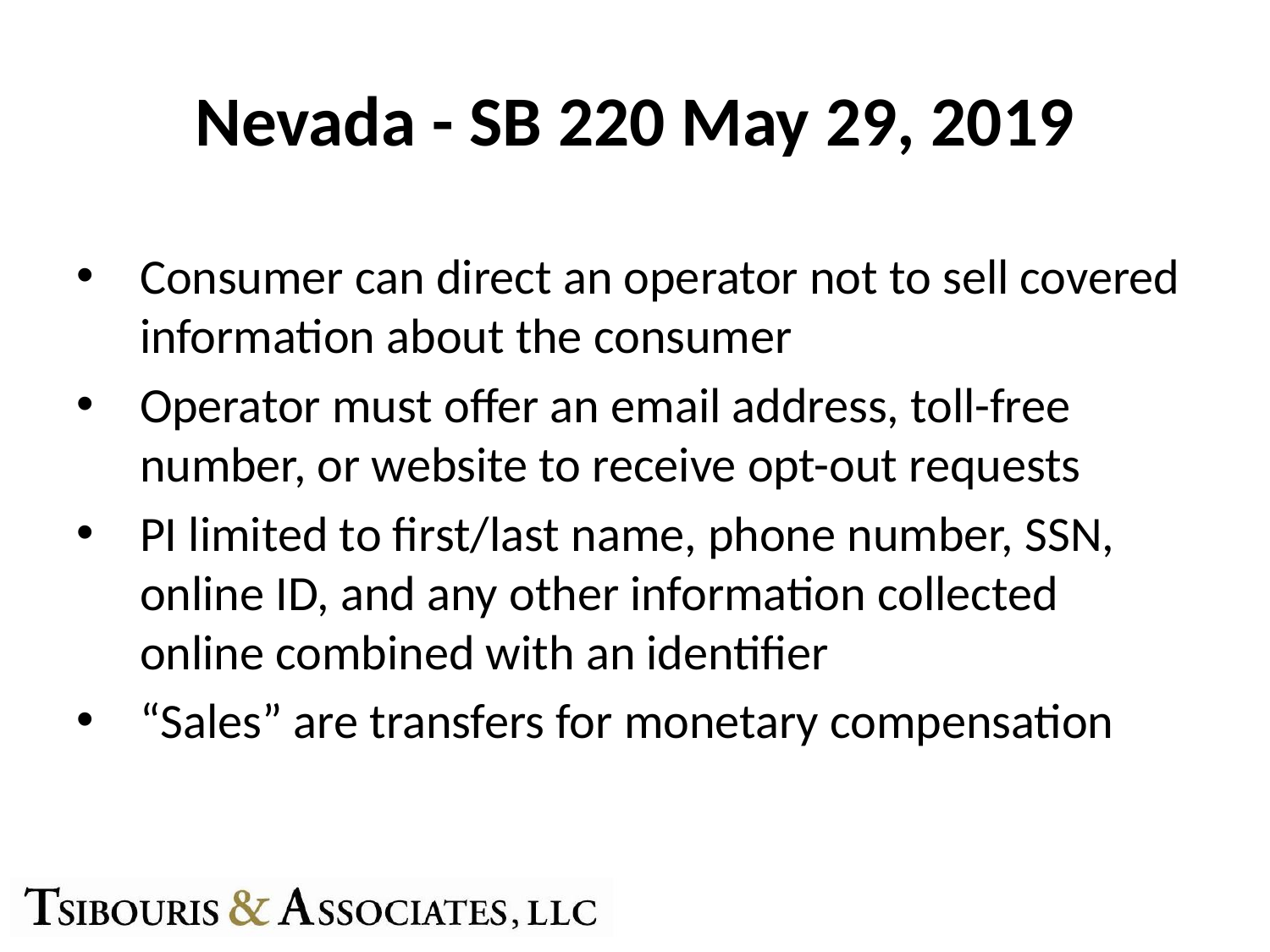

# Nevada - SB 220 May 29, 2019
Consumer can direct an operator not to sell covered information about the consumer
Operator must offer an email address, toll-free number, or website to receive opt-out requests
PI limited to first/last name, phone number, SSN, online ID, and any other information collected online combined with an identifier
“Sales” are transfers for monetary compensation